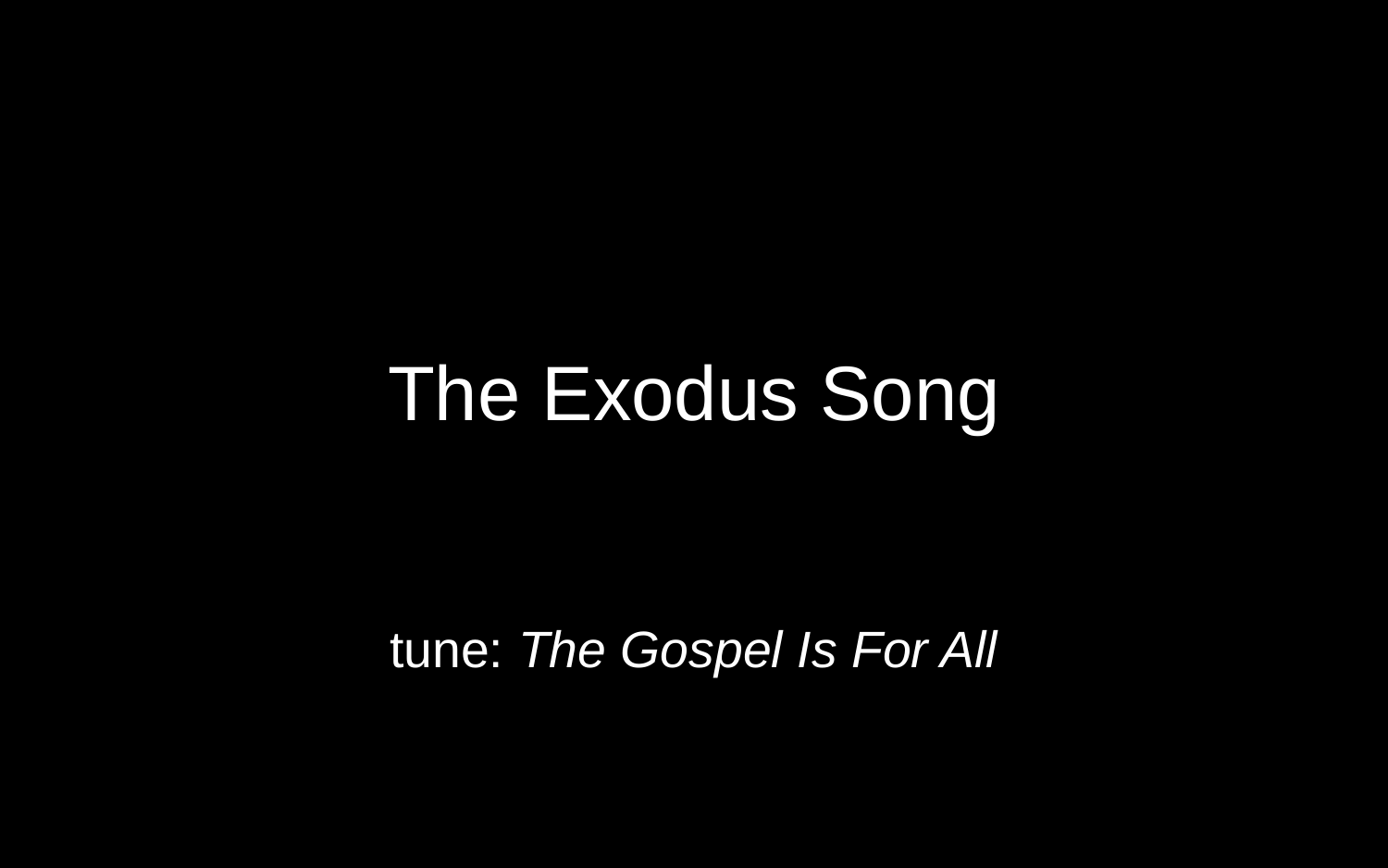

# The Exodus Song

tune: The Gospel Is For All